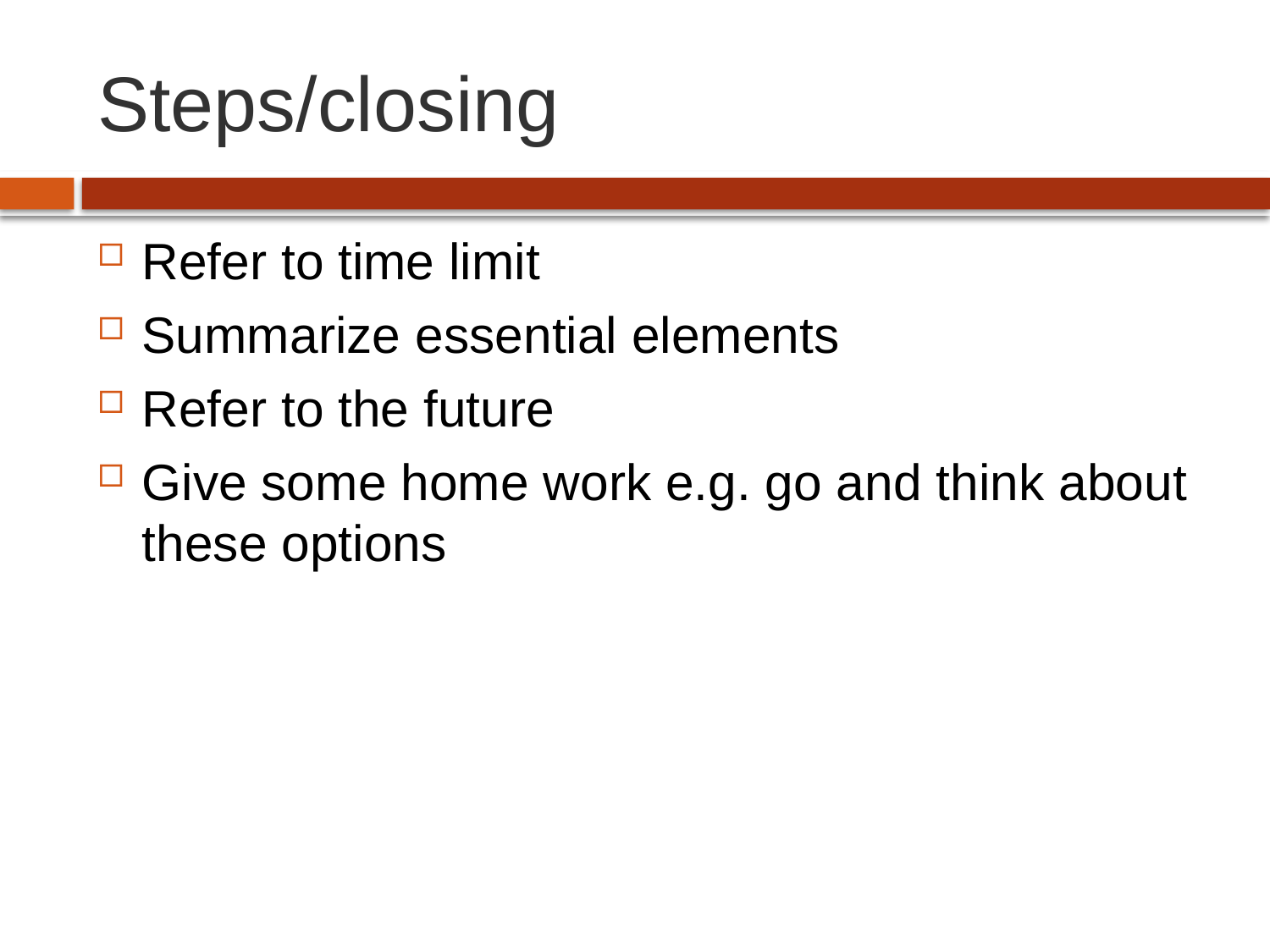

# Steps/closing
Refer to time limit
Summarize essential elements
Refer to the future
Give some home work e.g. go and think about these options